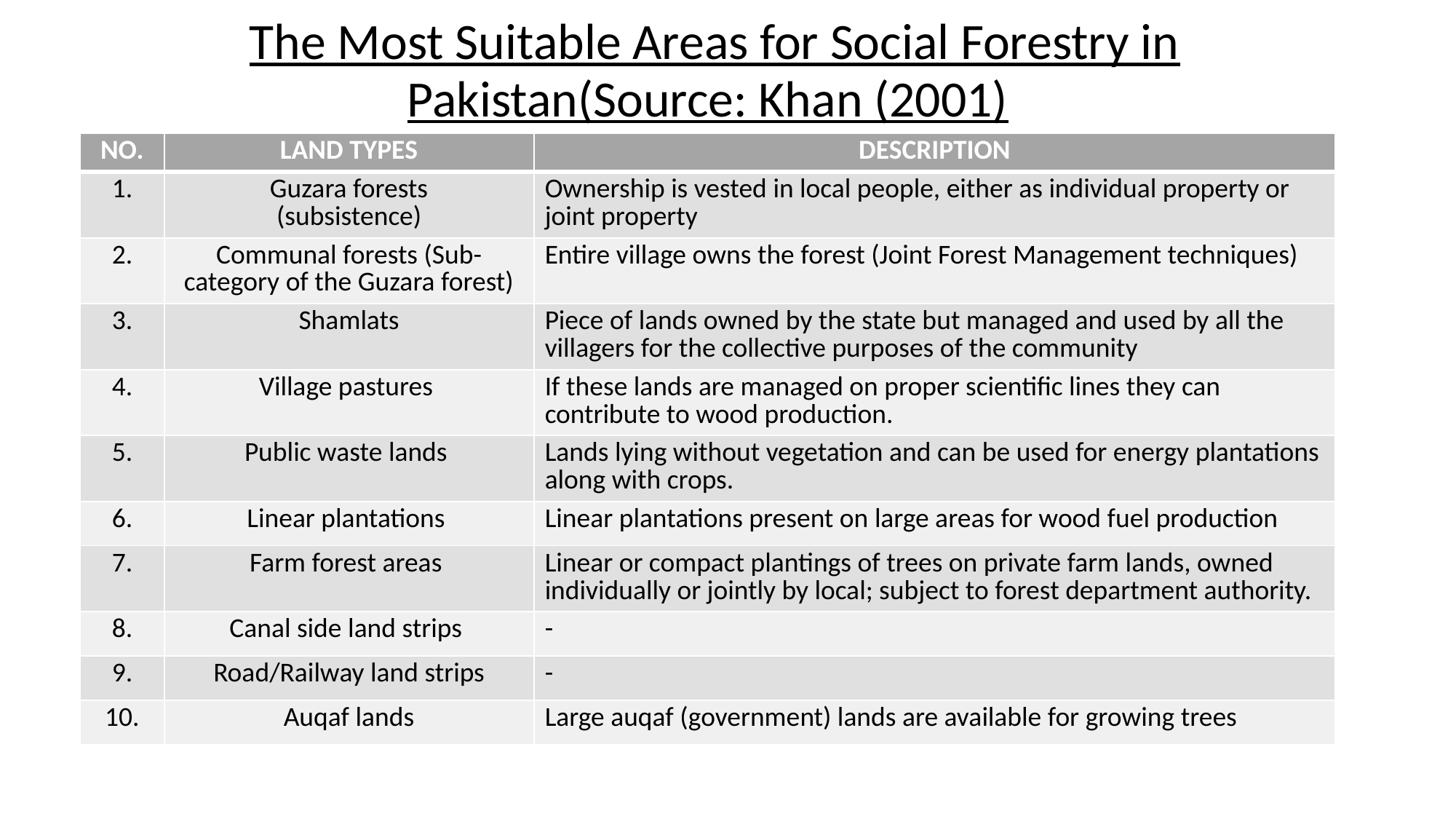

# The Most Suitable Areas for Social Forestry in Pakistan(Source: Khan (2001)
| NO. | LAND TYPES | DESCRIPTION |
| --- | --- | --- |
| 1. | Guzara forests (subsistence) | Ownership is vested in local people, either as individual property or joint property |
| 2. | Communal forests (Sub-category of the Guzara forest) | Entire village owns the forest (Joint Forest Management techniques) |
| 3. | Shamlats | Piece of lands owned by the state but managed and used by all the villagers for the collective purposes of the community |
| 4. | Village pastures | If these lands are managed on proper scientific lines they can contribute to wood production. |
| 5. | Public waste lands | Lands lying without vegetation and can be used for energy plantations along with crops. |
| 6. | Linear plantations | Linear plantations present on large areas for wood fuel production |
| 7. | Farm forest areas | Linear or compact plantings of trees on private farm lands, owned individually or jointly by local; subject to forest department authority. |
| 8. | Canal side land strips | - |
| 9. | Road/Railway land strips | - |
| 10. | Auqaf lands | Large auqaf (government) lands are available for growing trees |